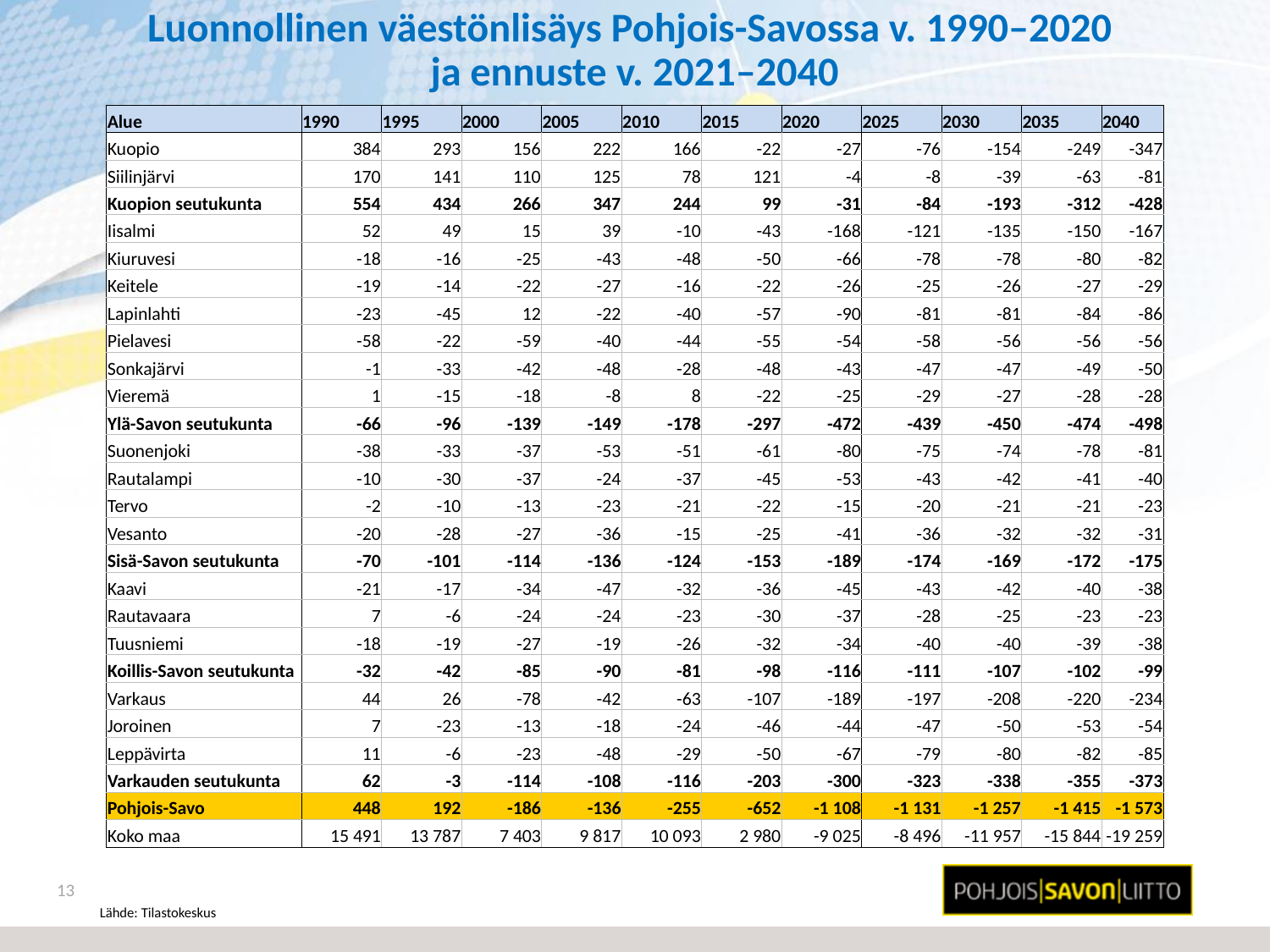

# Luonnollinen väestönlisäys Pohjois-Savossa v. 1990–2020 ja ennuste v. 2021–2040
| Alue | 1990 | 1995 | 2000 | 2005 | 2010 | 2015 | 2020 | 2025 | 2030 | 2035 | 2040 |
| --- | --- | --- | --- | --- | --- | --- | --- | --- | --- | --- | --- |
| Kuopio | 384 | 293 | 156 | 222 | 166 | -22 | -27 | -76 | -154 | -249 | -347 |
| Siilinjärvi | 170 | 141 | 110 | 125 | 78 | 121 | -4 | -8 | -39 | -63 | -81 |
| Kuopion seutukunta | 554 | 434 | 266 | 347 | 244 | 99 | -31 | -84 | -193 | -312 | -428 |
| Iisalmi | 52 | 49 | 15 | 39 | -10 | -43 | -168 | -121 | -135 | -150 | -167 |
| Kiuruvesi | -18 | -16 | -25 | -43 | -48 | -50 | -66 | -78 | -78 | -80 | -82 |
| Keitele | -19 | -14 | -22 | -27 | -16 | -22 | -26 | -25 | -26 | -27 | -29 |
| Lapinlahti | -23 | -45 | 12 | -22 | -40 | -57 | -90 | -81 | -81 | -84 | -86 |
| Pielavesi | -58 | -22 | -59 | -40 | -44 | -55 | -54 | -58 | -56 | -56 | -56 |
| Sonkajärvi | -1 | -33 | -42 | -48 | -28 | -48 | -43 | -47 | -47 | -49 | -50 |
| Vieremä | 1 | -15 | -18 | -8 | 8 | -22 | -25 | -29 | -27 | -28 | -28 |
| Ylä-Savon seutukunta | -66 | -96 | -139 | -149 | -178 | -297 | -472 | -439 | -450 | -474 | -498 |
| Suonenjoki | -38 | -33 | -37 | -53 | -51 | -61 | -80 | -75 | -74 | -78 | -81 |
| Rautalampi | -10 | -30 | -37 | -24 | -37 | -45 | -53 | -43 | -42 | -41 | -40 |
| Tervo | -2 | -10 | -13 | -23 | -21 | -22 | -15 | -20 | -21 | -21 | -23 |
| Vesanto | -20 | -28 | -27 | -36 | -15 | -25 | -41 | -36 | -32 | -32 | -31 |
| Sisä-Savon seutukunta | -70 | -101 | -114 | -136 | -124 | -153 | -189 | -174 | -169 | -172 | -175 |
| Kaavi | -21 | -17 | -34 | -47 | -32 | -36 | -45 | -43 | -42 | -40 | -38 |
| Rautavaara | 7 | -6 | -24 | -24 | -23 | -30 | -37 | -28 | -25 | -23 | -23 |
| Tuusniemi | -18 | -19 | -27 | -19 | -26 | -32 | -34 | -40 | -40 | -39 | -38 |
| Koillis-Savon seutukunta | -32 | -42 | -85 | -90 | -81 | -98 | -116 | -111 | -107 | -102 | -99 |
| Varkaus | 44 | 26 | -78 | -42 | -63 | -107 | -189 | -197 | -208 | -220 | -234 |
| Joroinen | 7 | -23 | -13 | -18 | -24 | -46 | -44 | -47 | -50 | -53 | -54 |
| Leppävirta | 11 | -6 | -23 | -48 | -29 | -50 | -67 | -79 | -80 | -82 | -85 |
| Varkauden seutukunta | 62 | -3 | -114 | -108 | -116 | -203 | -300 | -323 | -338 | -355 | -373 |
| Pohjois-Savo | 448 | 192 | -186 | -136 | -255 | -652 | -1 108 | -1 131 | -1 257 | -1 415 | -1 573 |
| Koko maa | 15 491 | 13 787 | 7 403 | 9 817 | 10 093 | 2 980 | -9 025 | -8 496 | -11 957 | -15 844 | -19 259 |
13
Lähde: Tilastokeskus